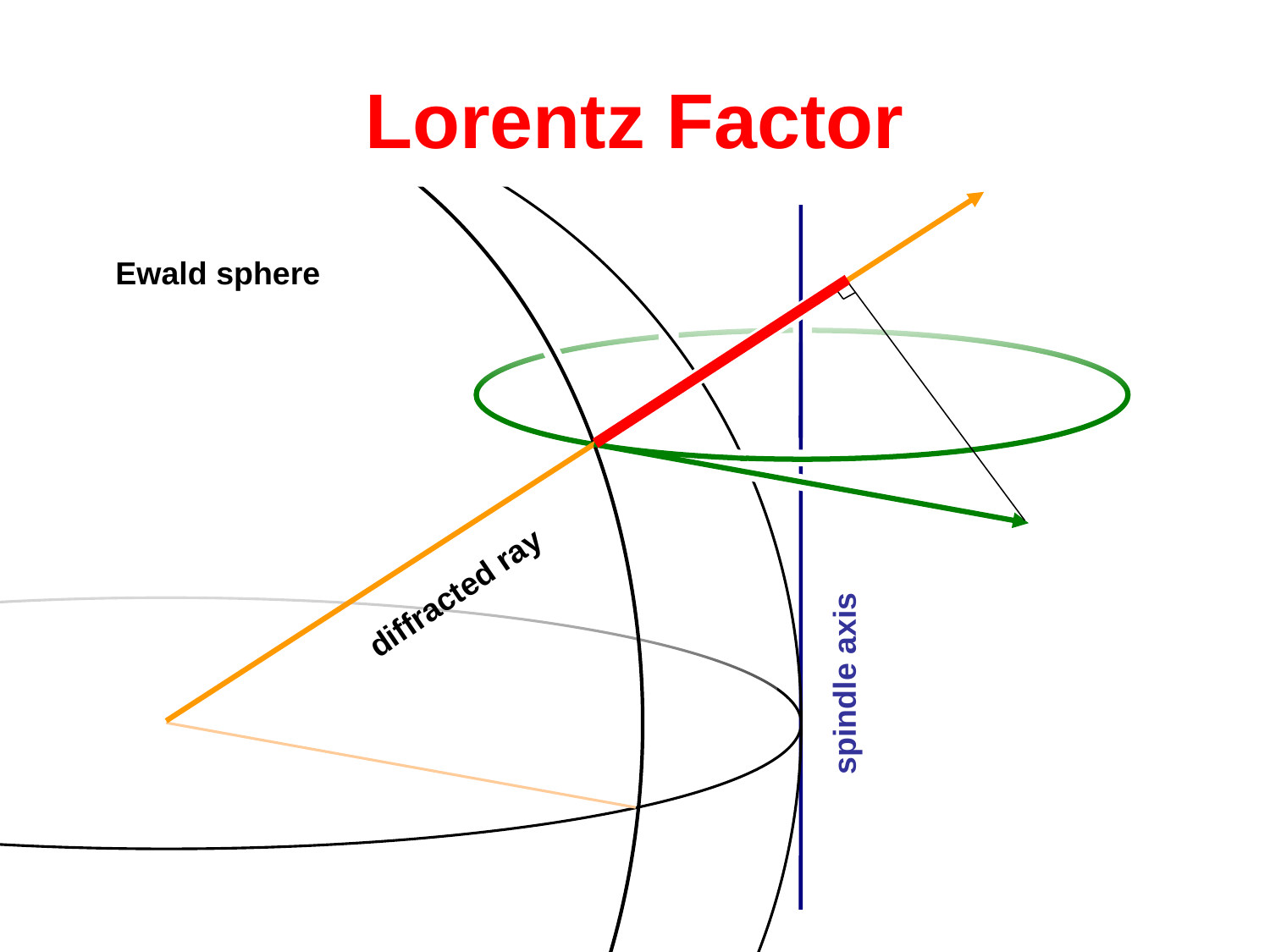

# Lorentz Factor

Ewald sphere

diffracted ray

spindle axis